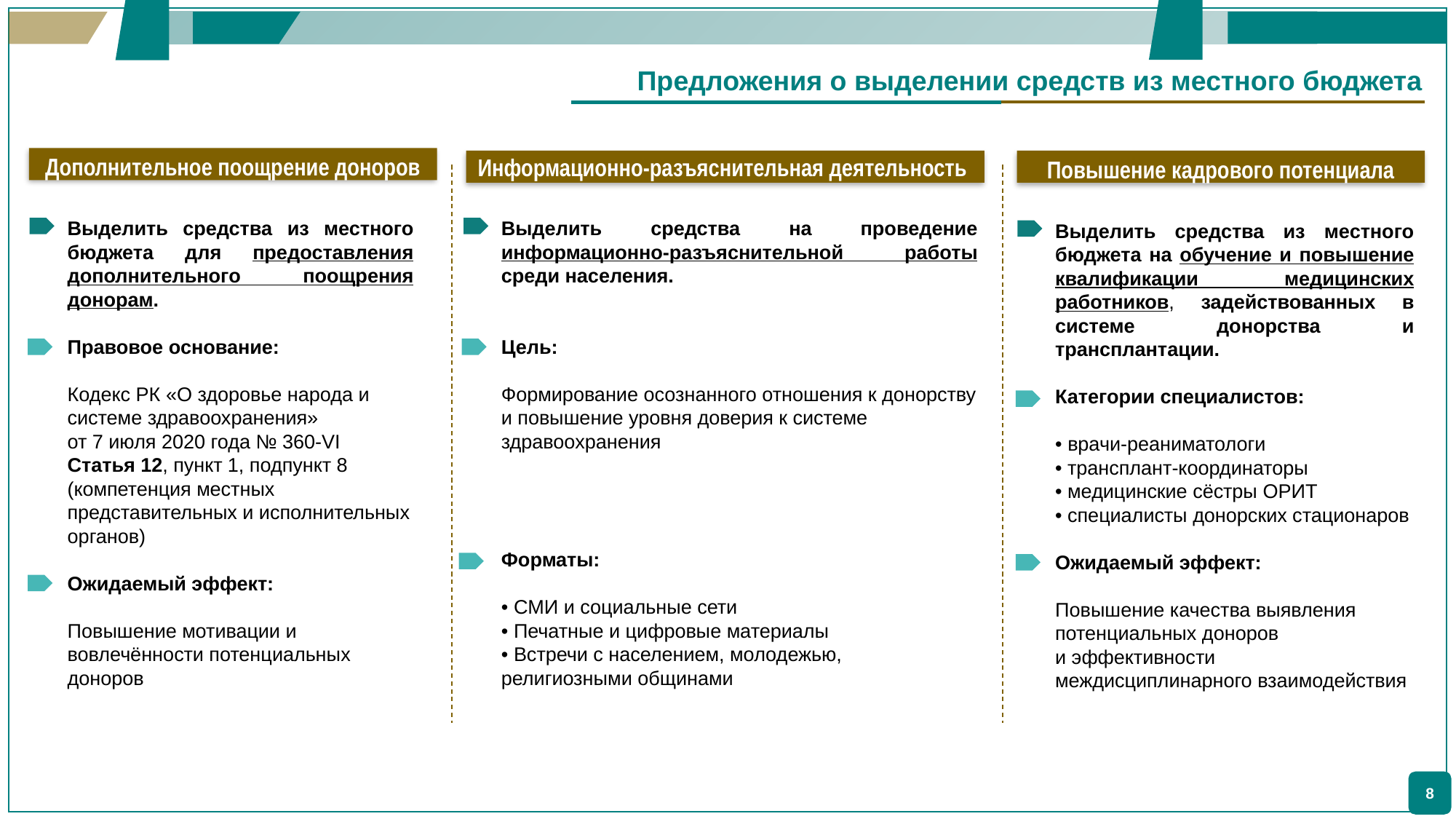

Предложения о выделении средств из местного бюджета
Дополнительное поощрение доноров
Информационно-разъяснительная деятельность
Повышение кадрового потенциала
Выделить средства из местного бюджета для предоставления дополнительного поощрения донорам.

Правовое основание:
Кодекс РК «О здоровье народа и системе здравоохранения»
от 7 июля 2020 года № 360-VI
Статья 12, пункт 1, подпункт 8 (компетенция местных представительных и исполнительных органов)

Ожидаемый эффект:
Повышение мотивации и вовлечённости потенциальных доноров
Выделить средства на проведение информационно-разъяснительной работы среди населения.

Цель:
Формирование осознанного отношения к донорству и повышение уровня доверия к системе здравоохранения

Форматы:
• СМИ и социальные сети
• Печатные и цифровые материалы
• Встречи с населением, молодежью, религиозными общинами
Выделить средства из местного бюджета на обучение и повышение квалификации медицинских работников, задействованных в системе донорства и трансплантации.

Категории специалистов:
• врачи-реаниматологи
• трансплант-координаторы
• медицинские сёстры ОРИТ
• специалисты донорских стационаров

Ожидаемый эффект:
Повышение качества выявления потенциальных доноров
и эффективности междисциплинарного взаимодействия

8